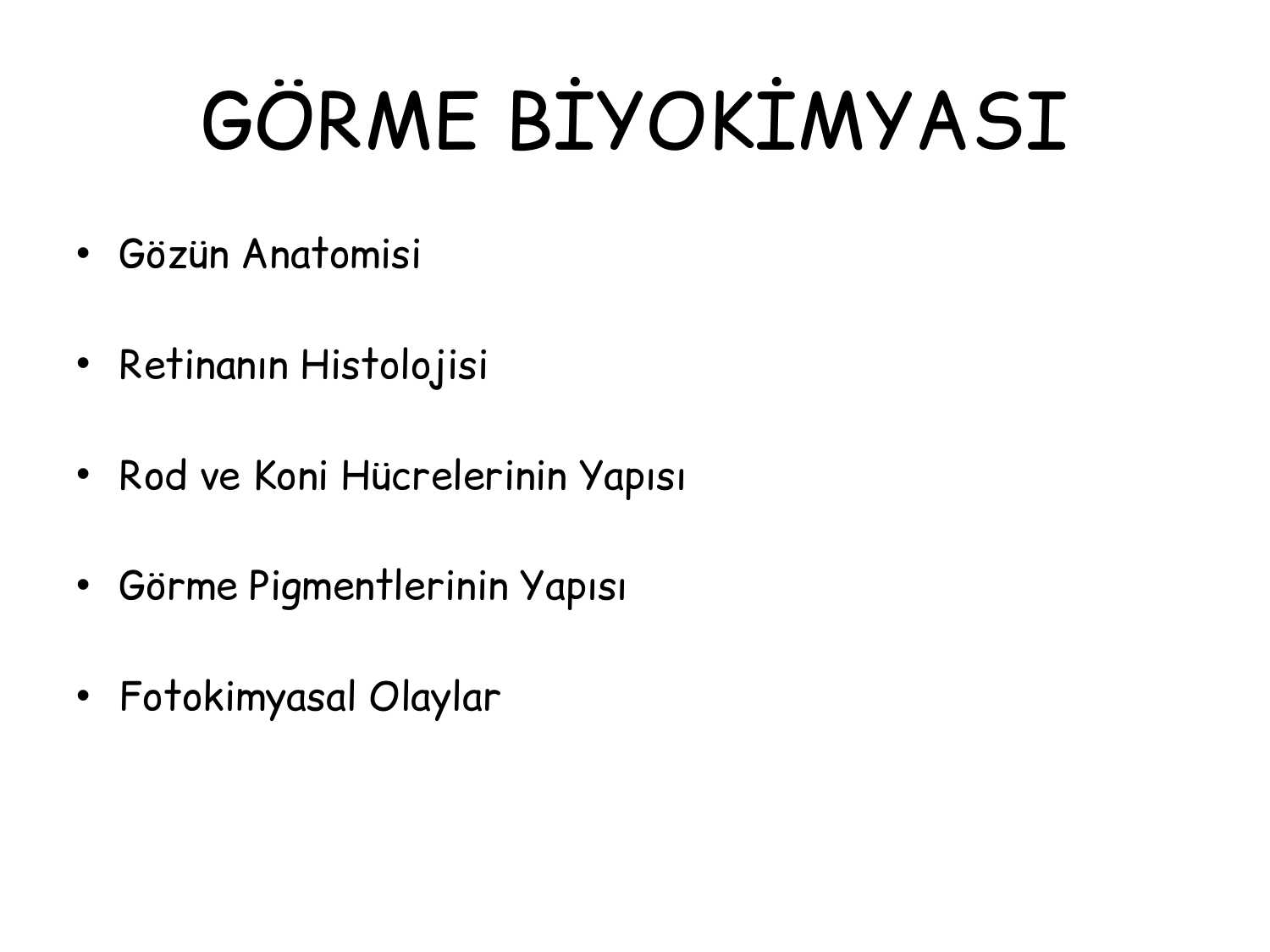

# GÖRME BİYOKİMYASI
Gözün Anatomisi

Retinanın Histolojisi

Rod ve Koni Hücrelerinin Yapısı

Görme Pigmentlerinin Yapısı

Fotokimyasal Olaylar